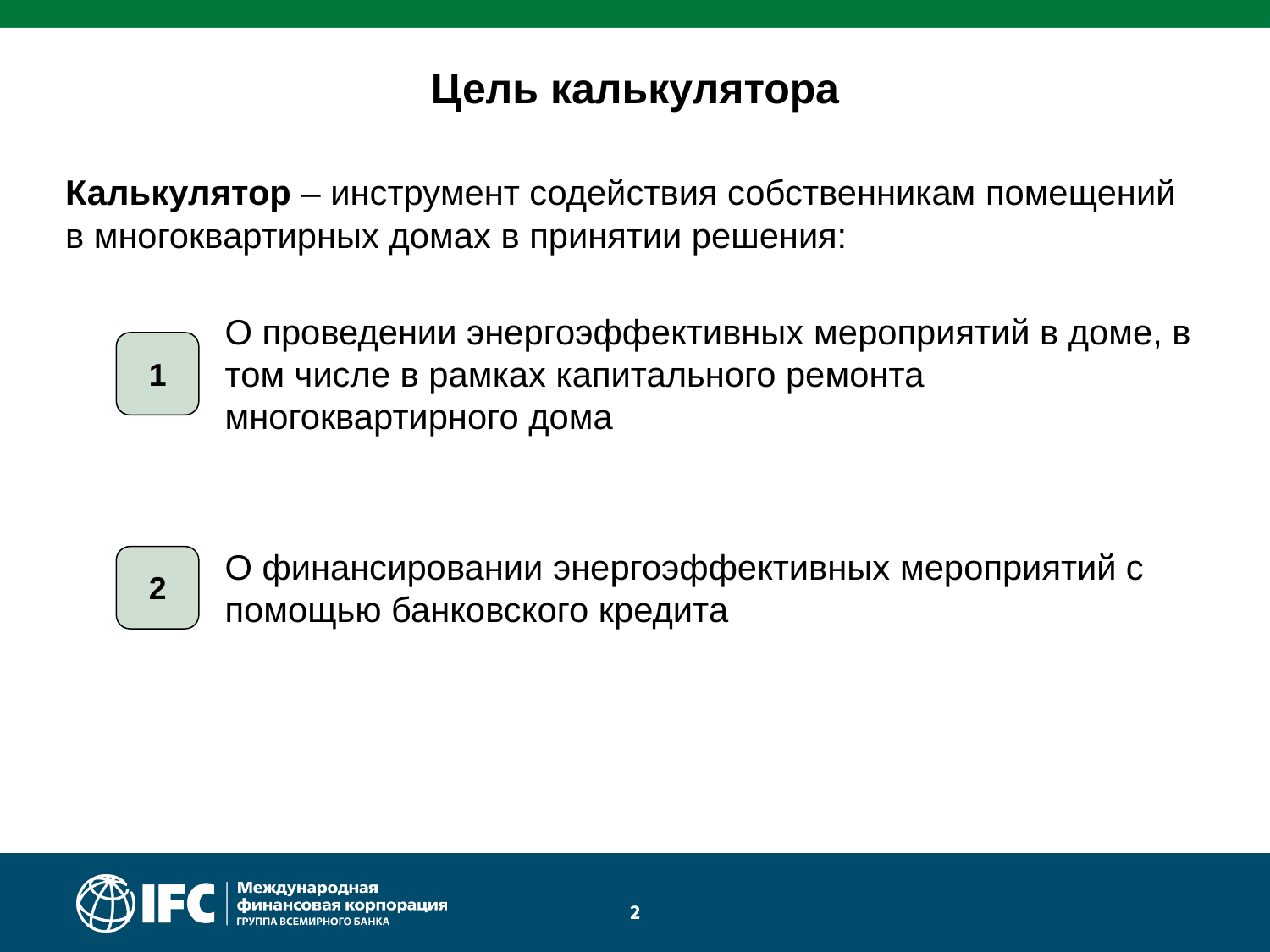

# Цель калькулятора
Калькулятор – инструмент содействия собственникам помещений в многоквартирных домах в принятии решения:
О проведении энергоэффективных мероприятий в доме, в том числе в рамках капитального ремонта многоквартирного дома

1
О финансировании энергоэффективных мероприятий с помощью банковского кредита

2
2